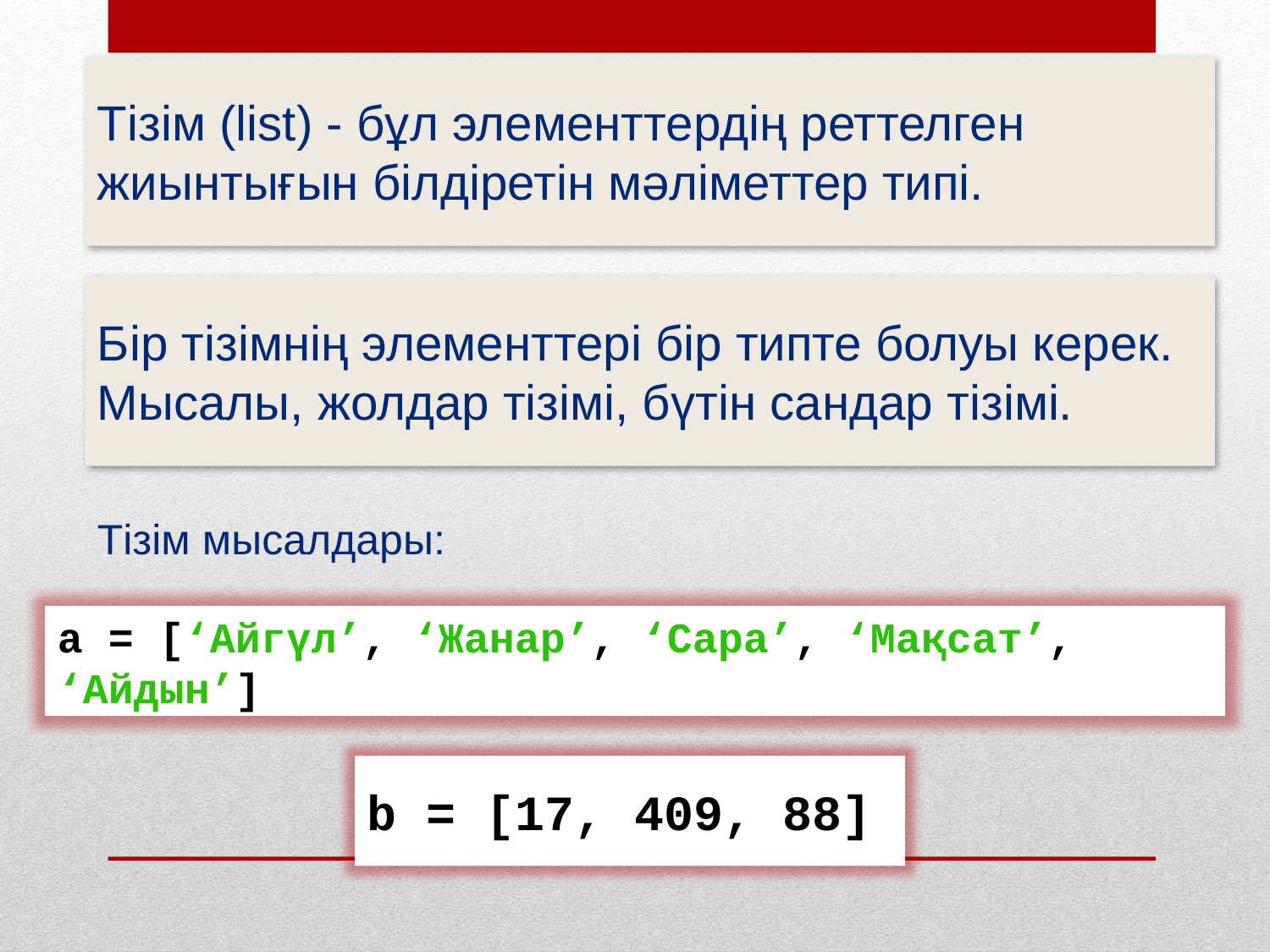

Тізім (list) - бұл элементтердің реттелген жиынтығын білдіретін мәліметтер типі.
Бір тізімнің элементтері бір типте болуы керек. Мысалы, жолдар тізімі, бүтін сандар тізімі.
Тізім мысалдары:
a = [‘Айгүл’, ‘Жанар’, ‘Сара’, ‘Мақсат’, ‘Айдын’]
b = [17, 409, 88]